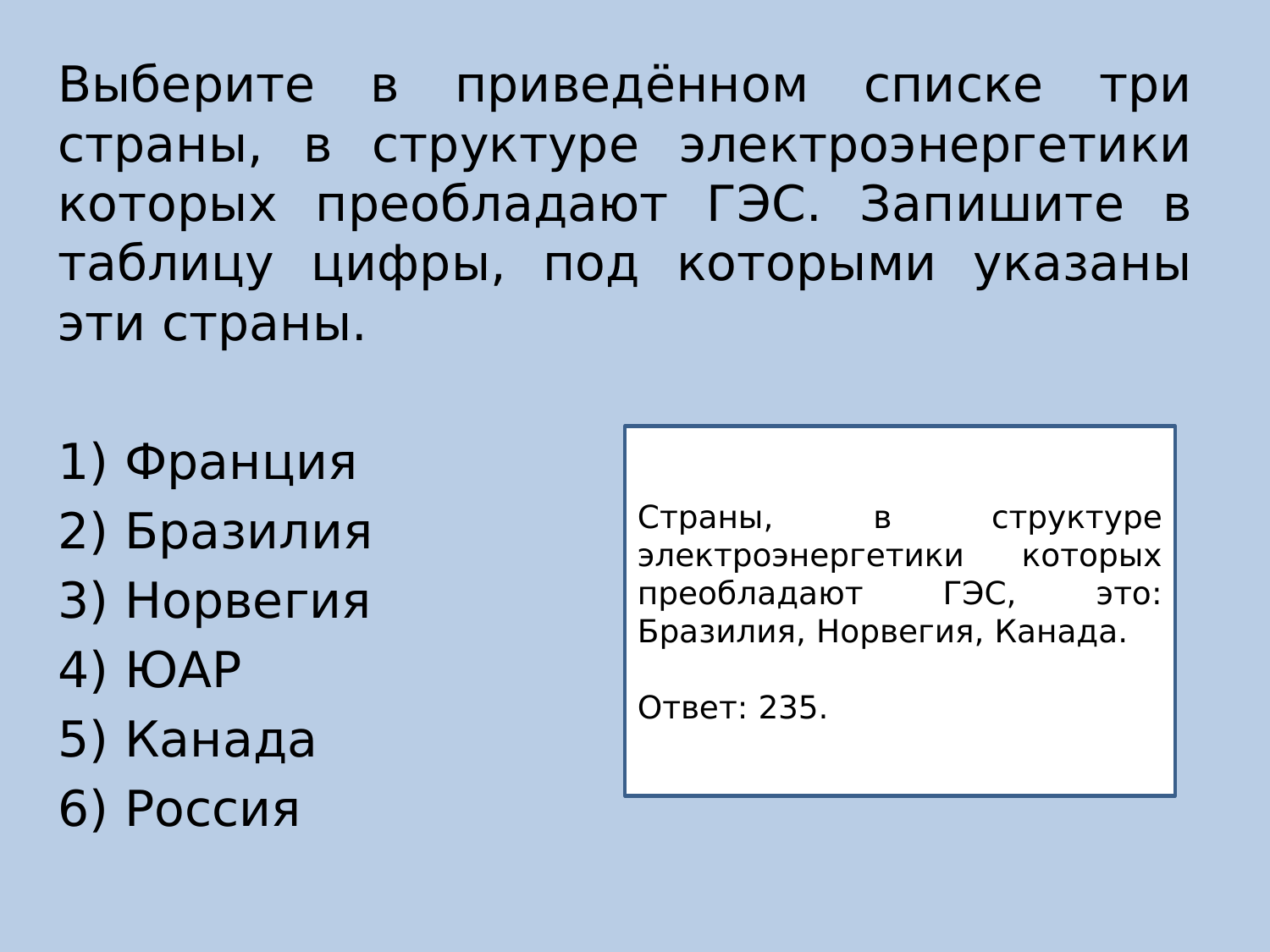

Выберите в приведённом списке три страны, в структуре электроэнергетики которых преобладают ГЭС. Запишите в таблицу цифры, под которыми указаны эти страны.

1) Франция
2) Бразилия
3) Норвегия
4) ЮАР
5) Канада
6) Россия

Страны, в структуре электроэнергетики которых преобладают ГЭС, это: Бразилия, Норвегия, Канада.

Ответ: 235.